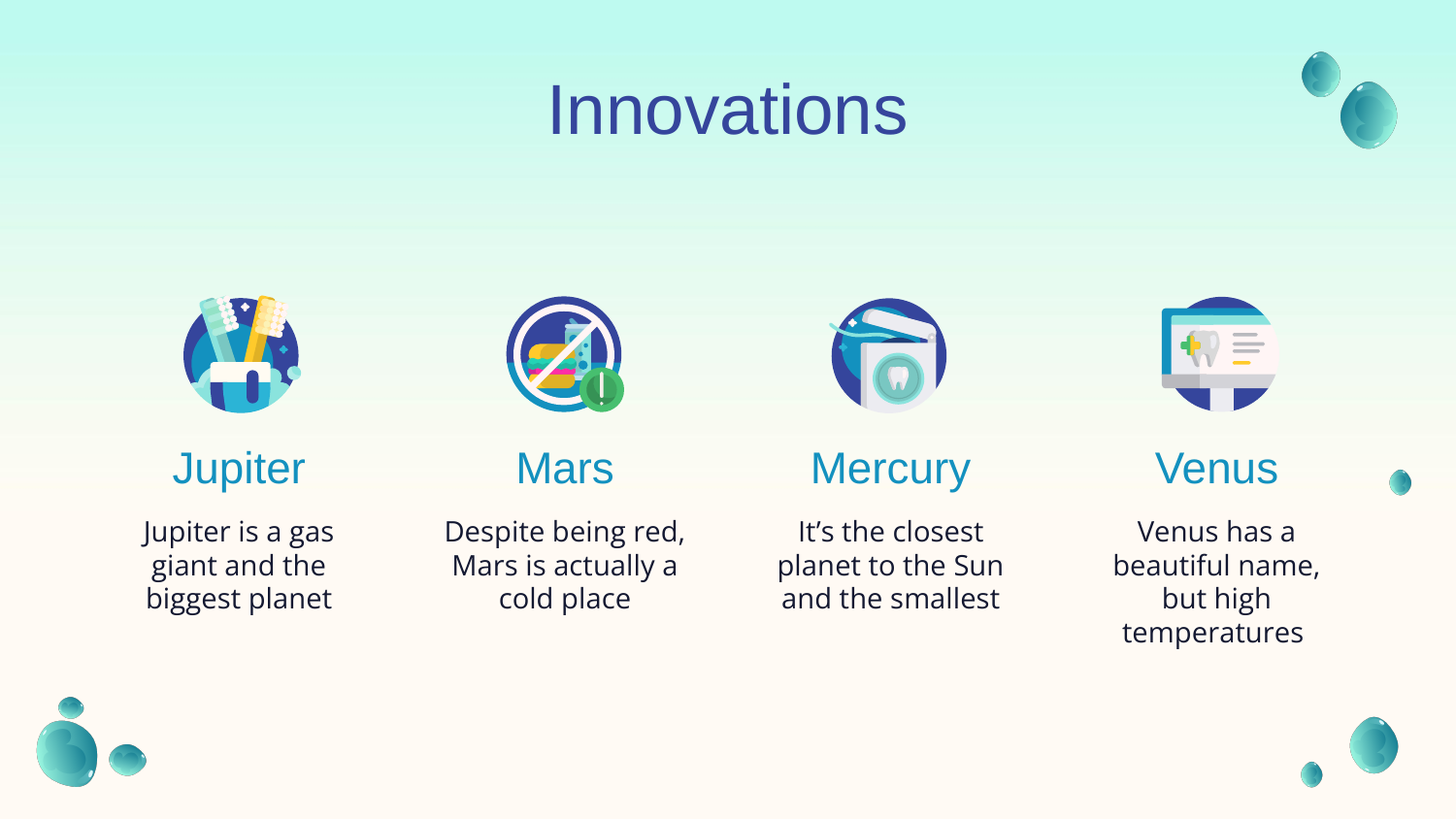

# Innovations

Jupiter
Mars
Mercury
Venus
Jupiter is a gas giant and the biggest planet
Despite being red, Mars is actually a cold place
It’s the closest planet to the Sun and the smallest
Venus has a beautiful name, but high temperatures